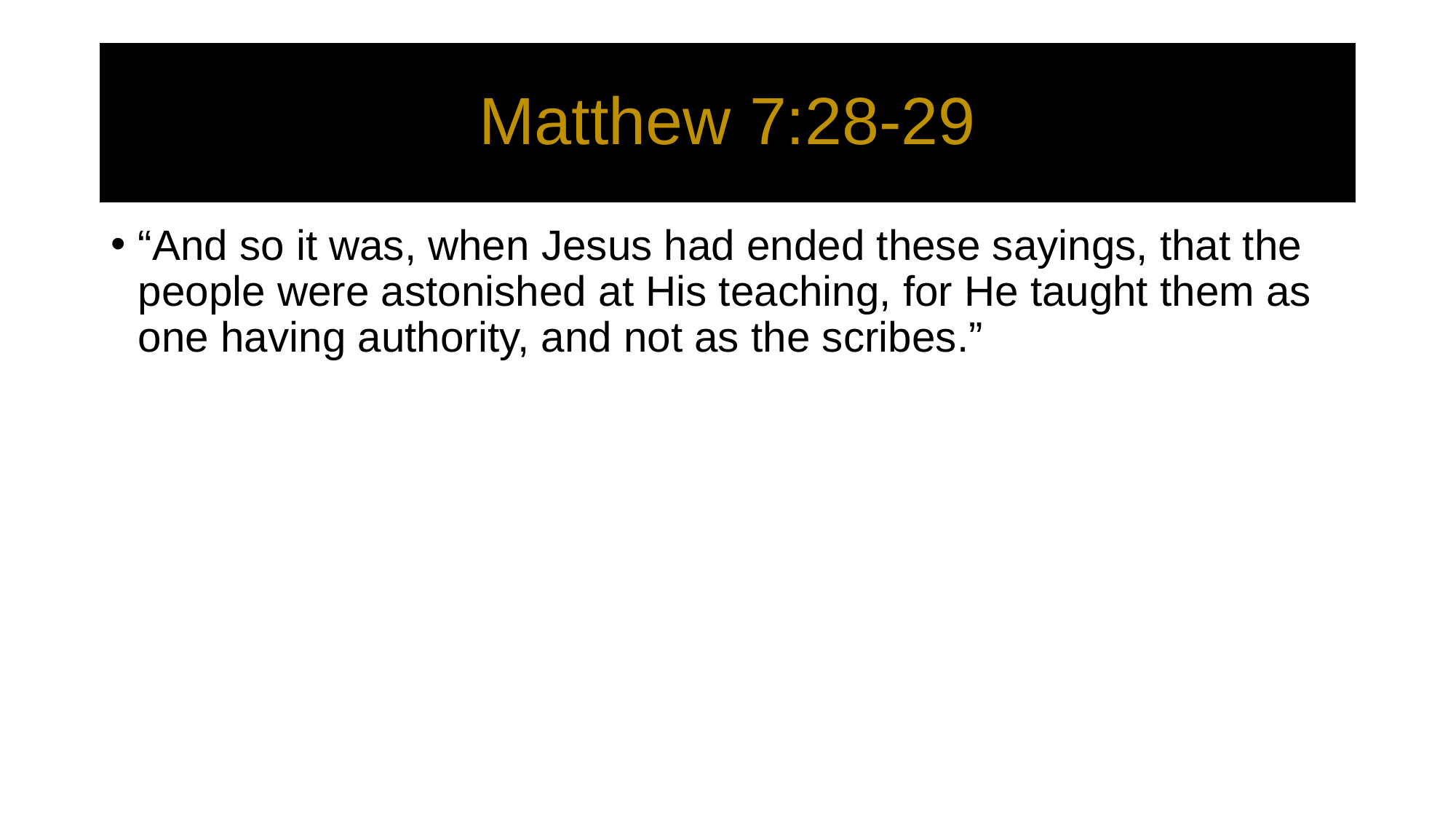

# Matthew 7:28-29
“And so it was, when Jesus had ended these sayings, that the people were astonished at His teaching, for He taught them as one having authority, and not as the scribes.”